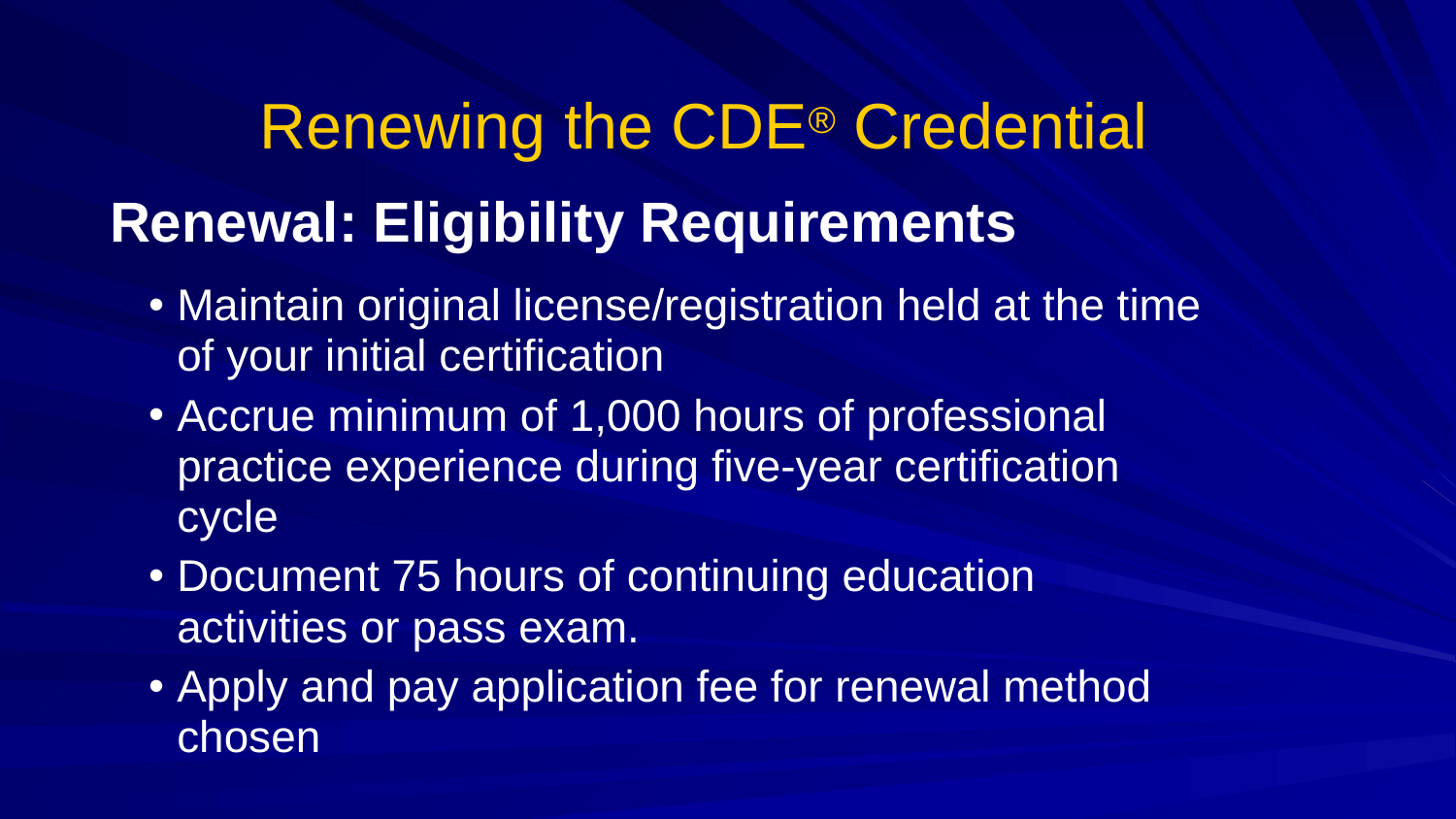

# Renewing the CDE® Credential
Renewal: Eligibility Requirements
Maintain original license/registration held at the time of your initial certification
Accrue minimum of 1,000 hours of professional practice experience during five-year certification cycle
Document 75 hours of continuing education activities or pass exam.
Apply and pay application fee for renewal method chosen